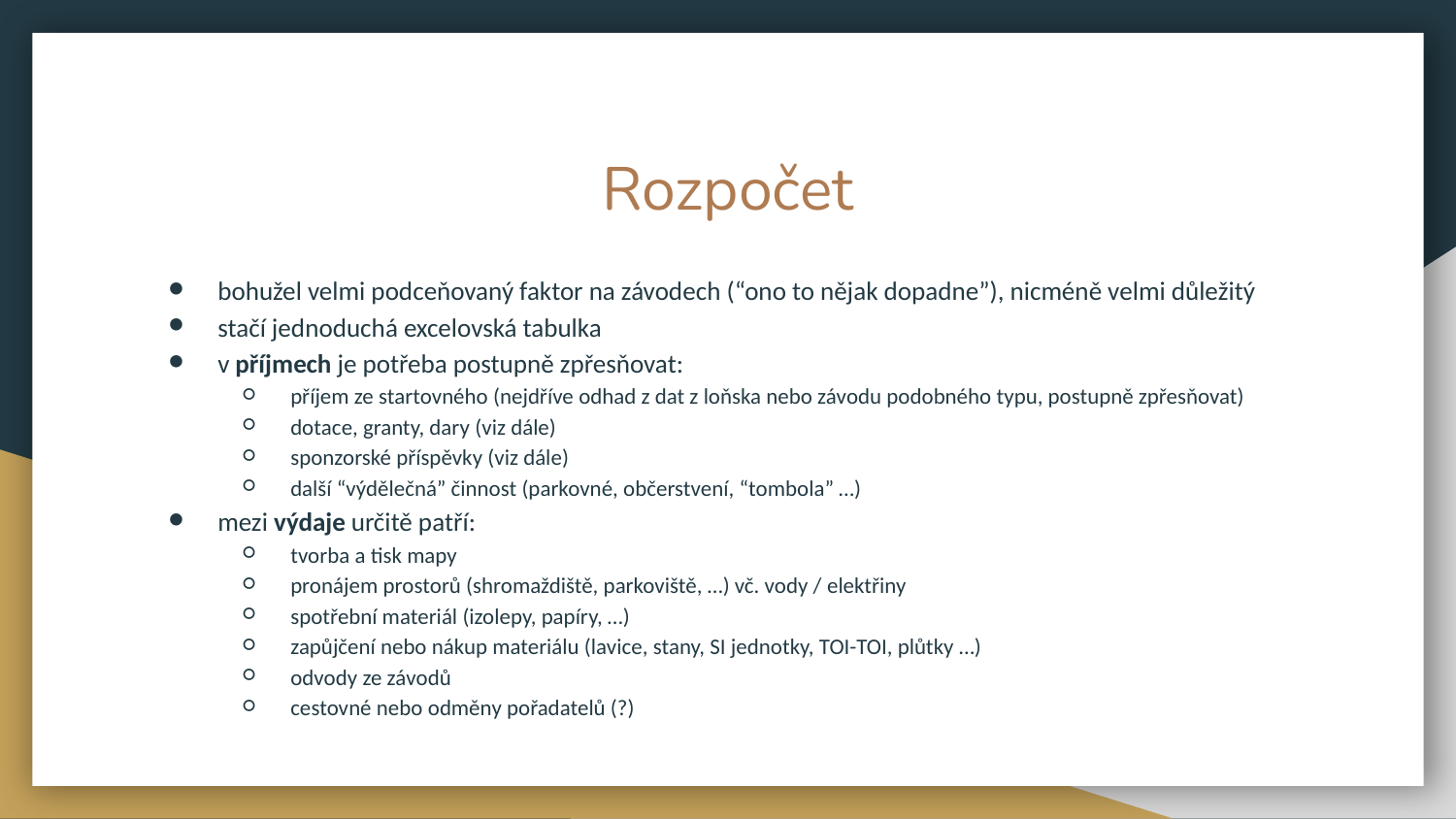

# Rozpočet
bohužel velmi podceňovaný faktor na závodech (“ono to nějak dopadne”), nicméně velmi důležitý
stačí jednoduchá excelovská tabulka
v příjmech je potřeba postupně zpřesňovat:
příjem ze startovného (nejdříve odhad z dat z loňska nebo závodu podobného typu, postupně zpřesňovat)
dotace, granty, dary (viz dále)
sponzorské příspěvky (viz dále)
další “výdělečná” činnost (parkovné, občerstvení, “tombola” …)
mezi výdaje určitě patří:
tvorba a tisk mapy
pronájem prostorů (shromaždiště, parkoviště, …) vč. vody / elektřiny
spotřební materiál (izolepy, papíry, …)
zapůjčení nebo nákup materiálu (lavice, stany, SI jednotky, TOI-TOI, plůtky …)
odvody ze závodů
cestovné nebo odměny pořadatelů (?)